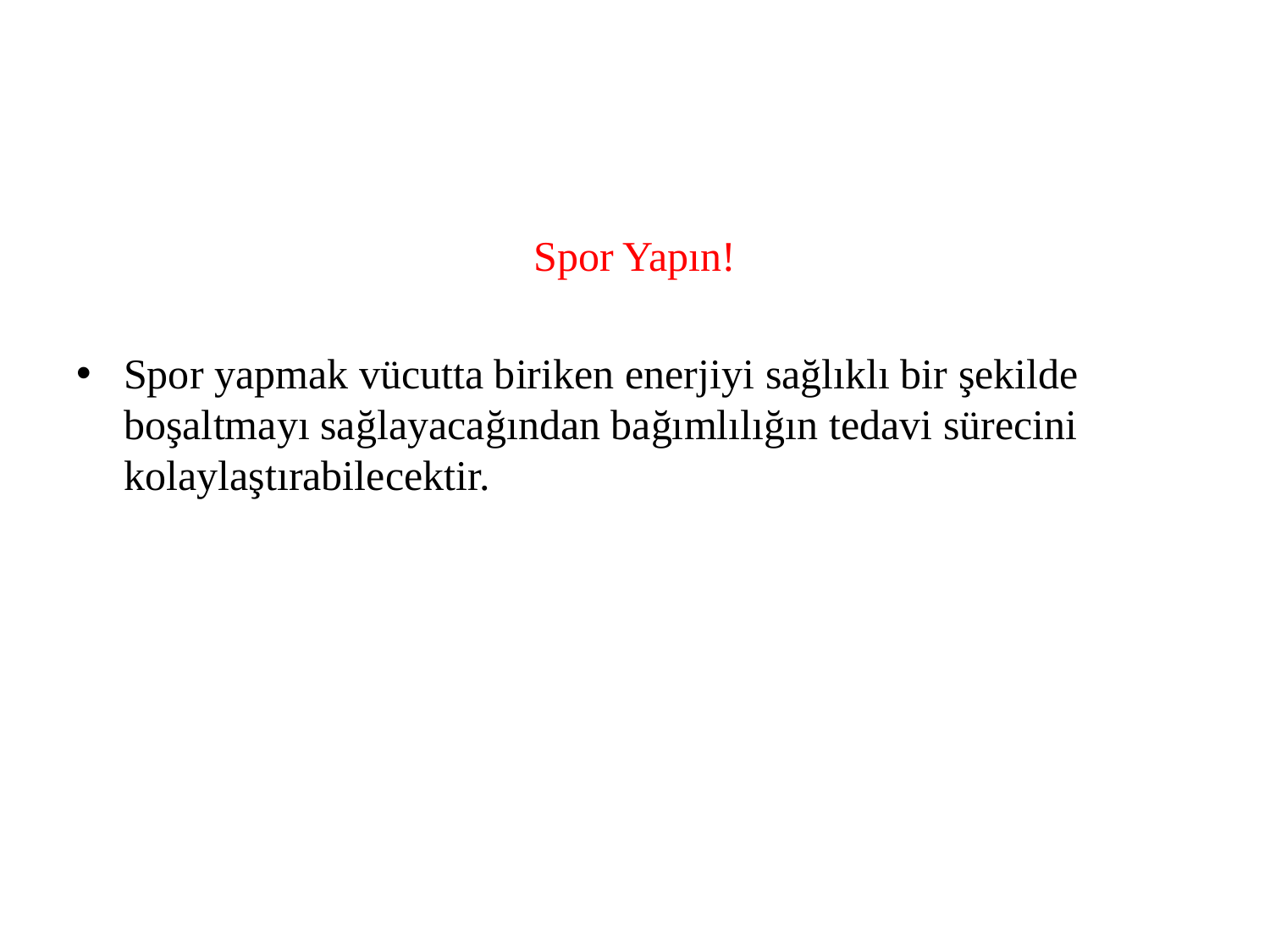

#
Spor Yapın!

Spor yapmak vücutta biriken enerjiyi sağlıklı bir şekilde boşaltmayı sağlayacağından bağımlılığın tedavi sürecini kolaylaştırabilecektir.